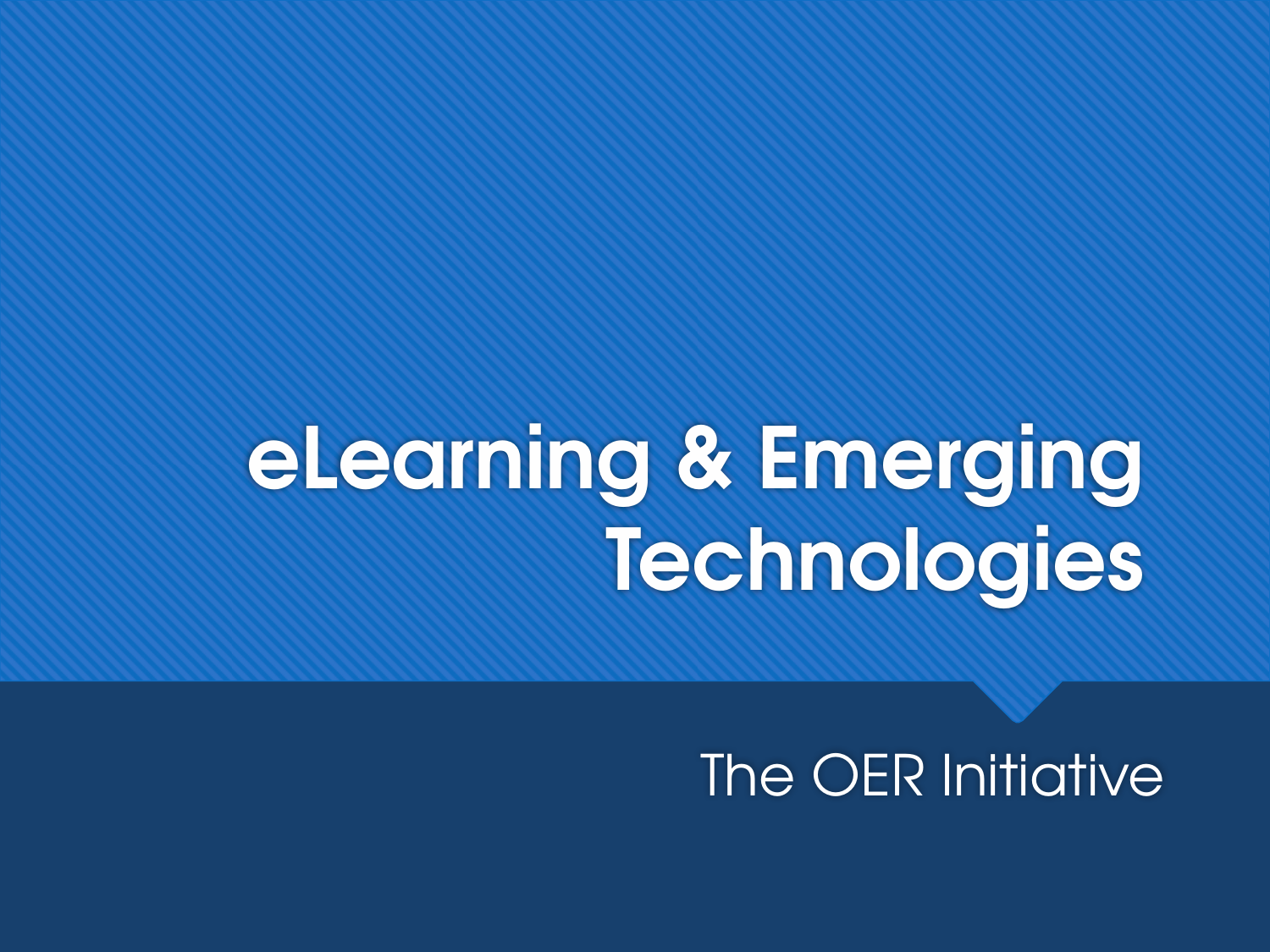

# eLearning & Emerging Technologies
The OER Initiative